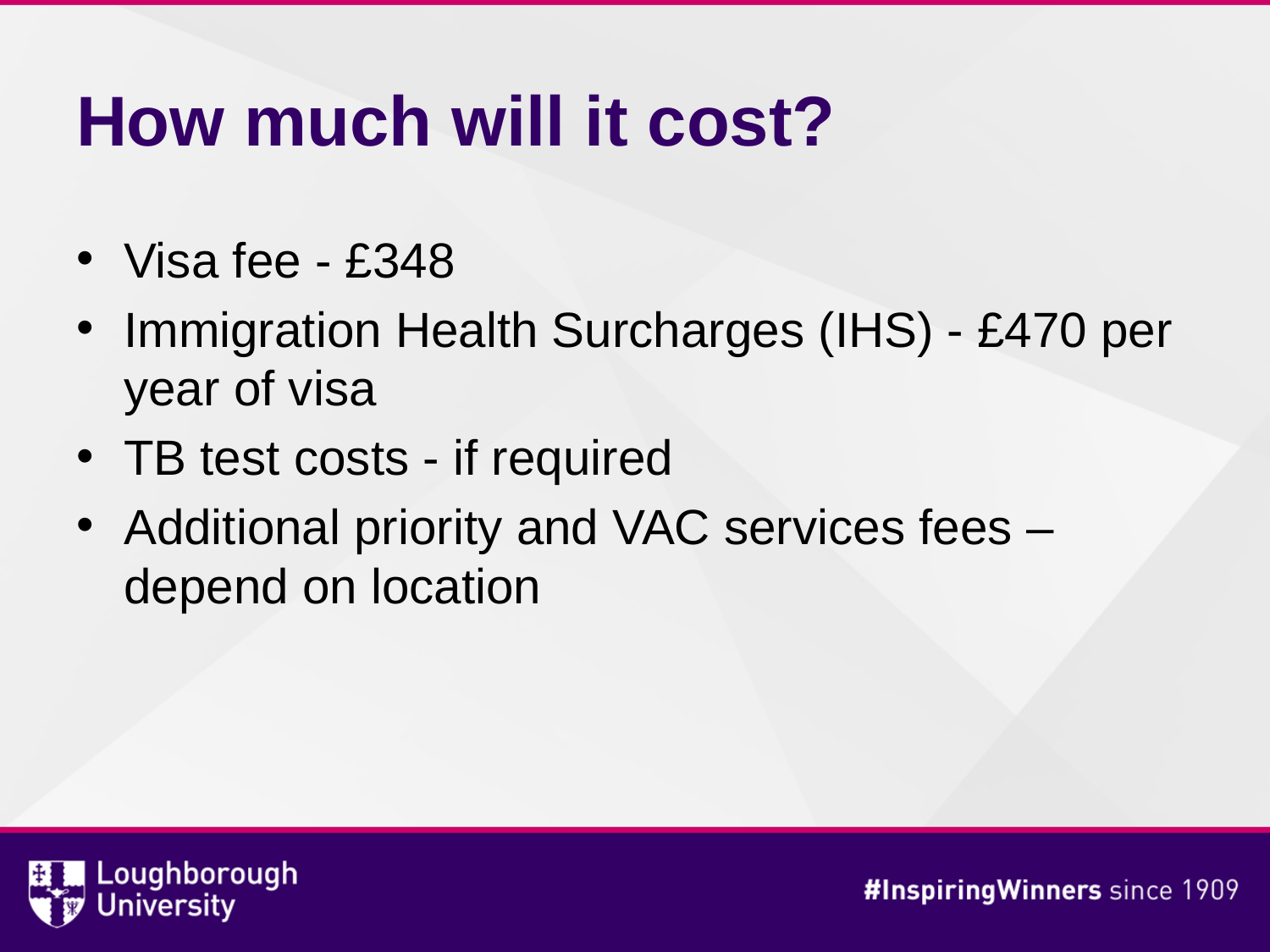

# How much will it cost?
Visa fee - £348
Immigration Health Surcharges (IHS) - £470 per year of visa
TB test costs - if required
Additional priority and VAC services fees – depend on location